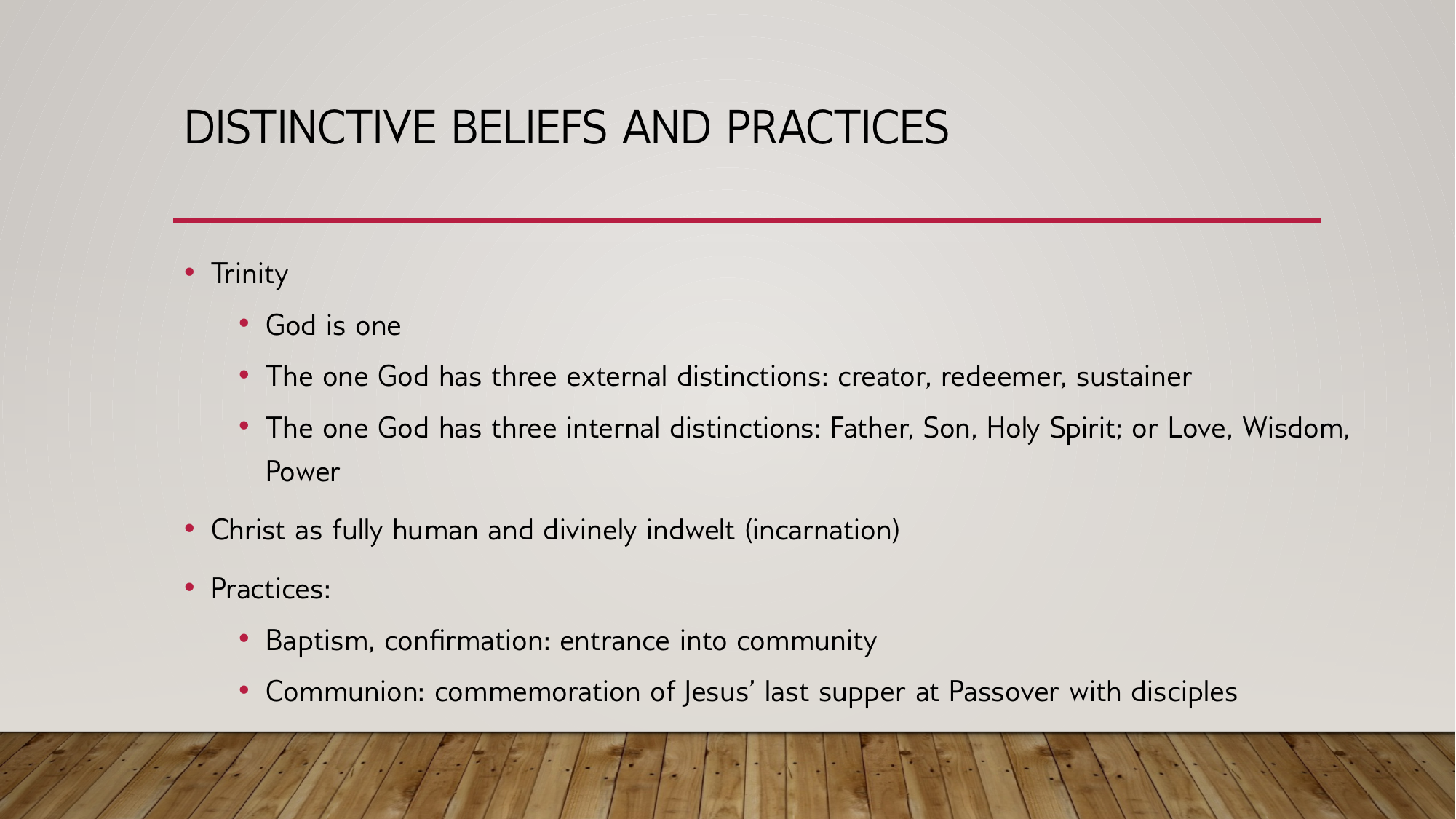

# Distinctive beliefs and practices
Trinity
God is one
The one God has three external distinctions: creator, redeemer, sustainer
The one God has three internal distinctions: Father, Son, Holy Spirit; or Love, Wisdom, Power
Christ as fully human and divinely indwelt (incarnation)
Practices:
Baptism, confirmation: entrance into community
Communion: commemoration of Jesus’ last supper at Passover with disciples